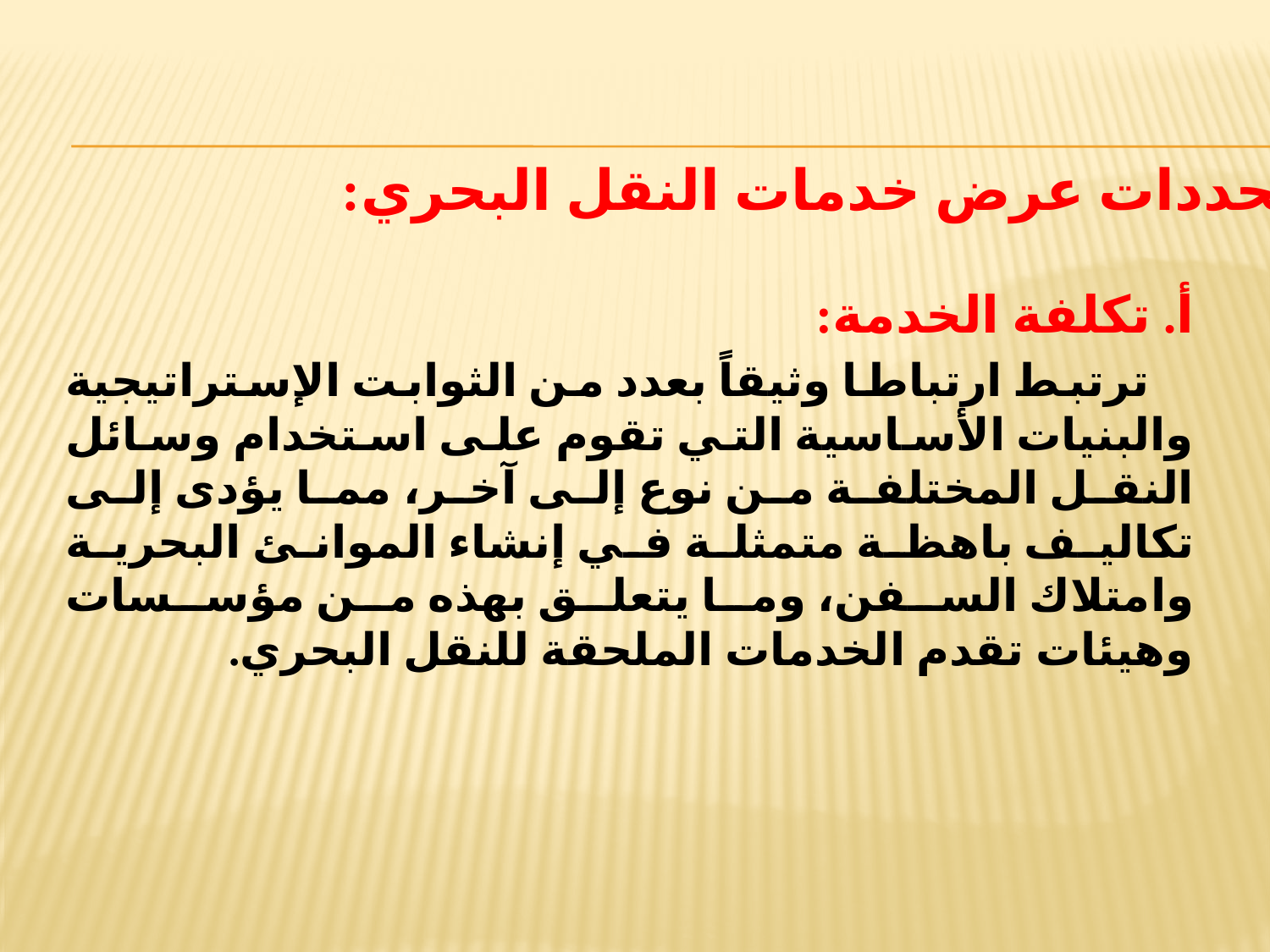

محددات عرض خدمات النقل البحري:
أ. تكلفة الخدمة:
    ترتبط ارتباطا وثيقاً بعدد من الثوابت الإستراتيجية والبنيات الأساسية التي تقوم على استخدام وسائل النقل المختلفة من نوع إلى آخر، مما يؤدى إلى تكاليف باهظة متمثلة في إنشاء الموانئ البحرية وامتلاك السفن، وما يتعلق بهذه من مؤسسات وهيئات تقدم الخدمات الملحقة للنقل البحري.